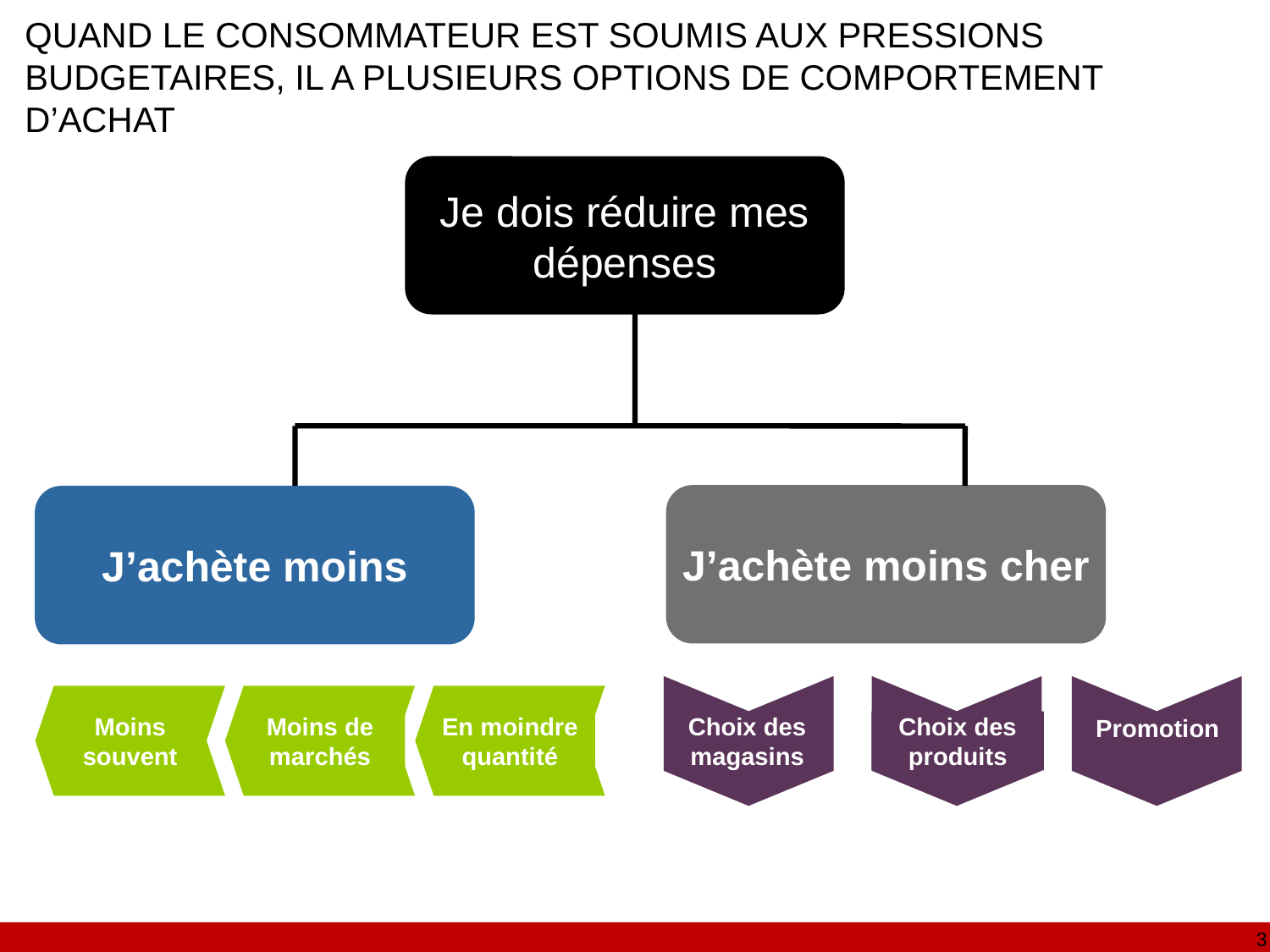

QUAND LE CONSOMMATEUR EST SOUMIS AUX PRESSIONS BUDGETAIRES, IL A PLUSIEURS OPTIONS DE COMPORTEMENT D’ACHAT
Je dois réduire mes dépenses

J’achète moins cher
J’achète moins

Choix des magasins

Choix des produits

Promotion

Moins souvent

Moins de marchés

En moindre quantité
3